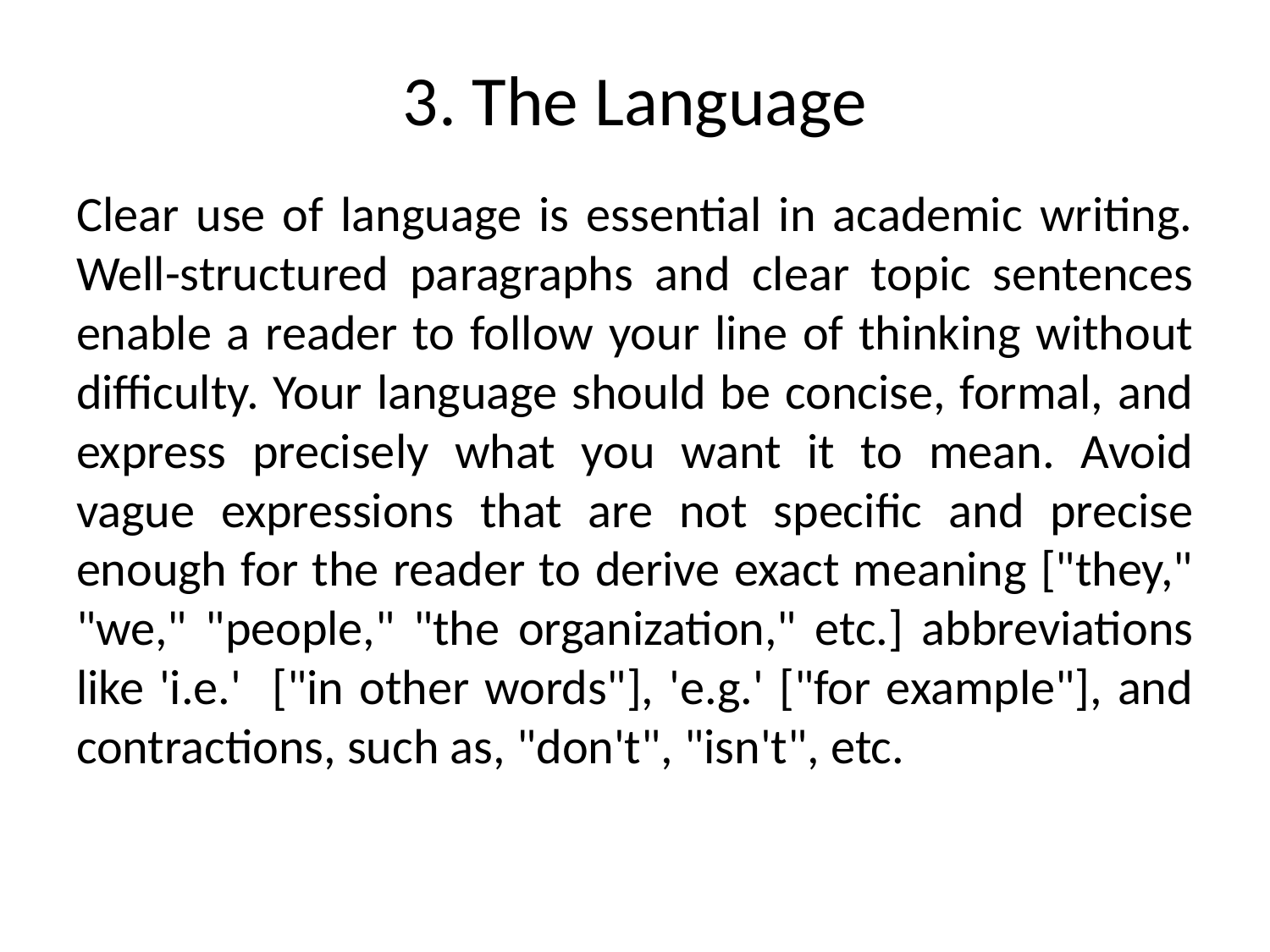

# 3. The Language
Clear use of language is essential in academic writing. Well-structured paragraphs and clear topic sentences enable a reader to follow your line of thinking without difficulty. Your language should be concise, formal, and express precisely what you want it to mean. Avoid vague expressions that are not specific and precise enough for the reader to derive exact meaning ["they," "we," "people," "the organization," etc.] abbreviations like 'i.e.'  ["in other words"], 'e.g.' ["for example"], and contractions, such as, "don't", "isn't", etc.